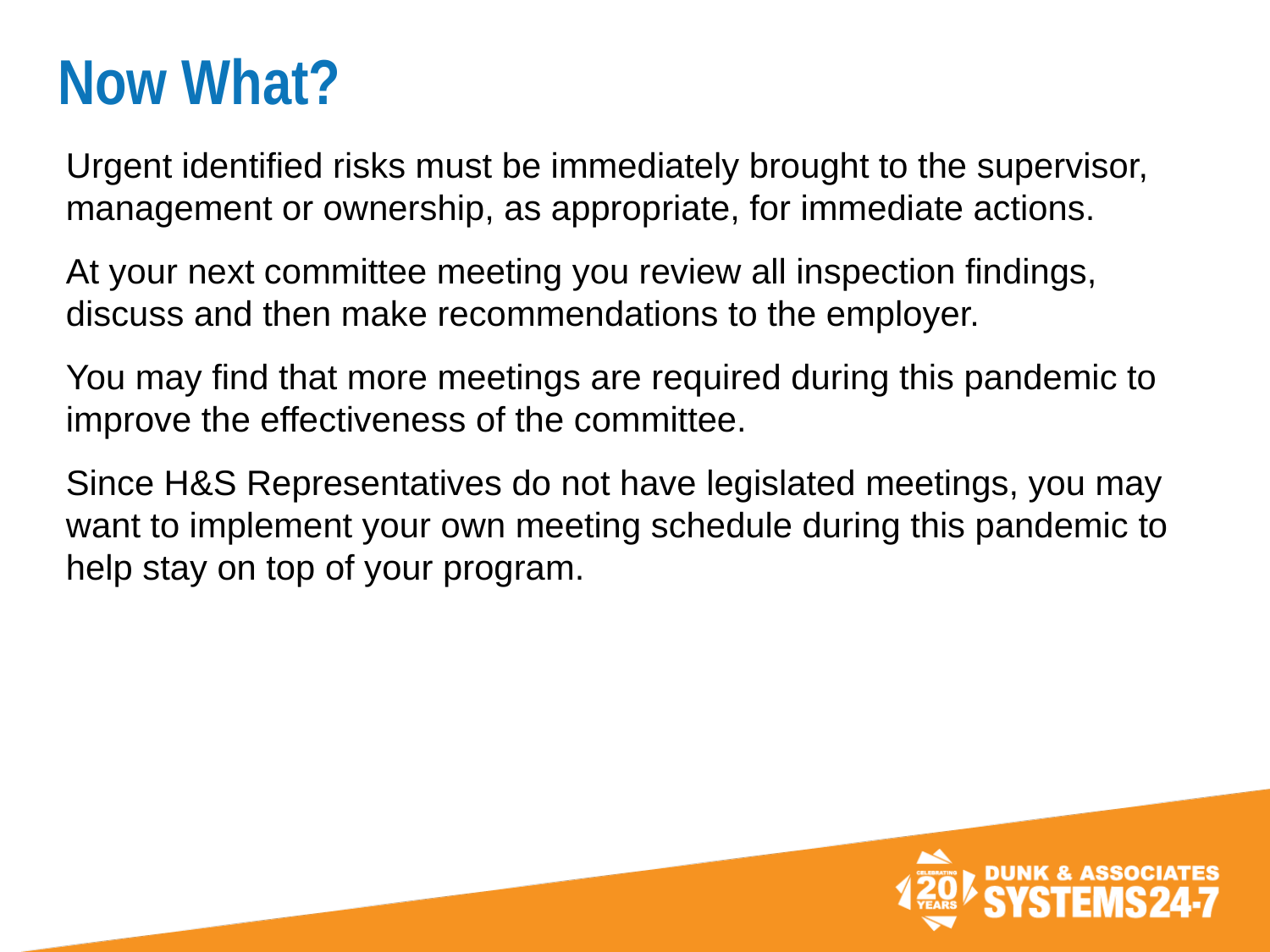

# Now What?
Urgent identified risks must be immediately brought to the supervisor, management or ownership, as appropriate, for immediate actions.
At your next committee meeting you review all inspection findings, discuss and then make recommendations to the employer.
You may find that more meetings are required during this pandemic to improve the effectiveness of the committee.
Since H&S Representatives do not have legislated meetings, you may want to implement your own meeting schedule during this pandemic to help stay on top of your program.